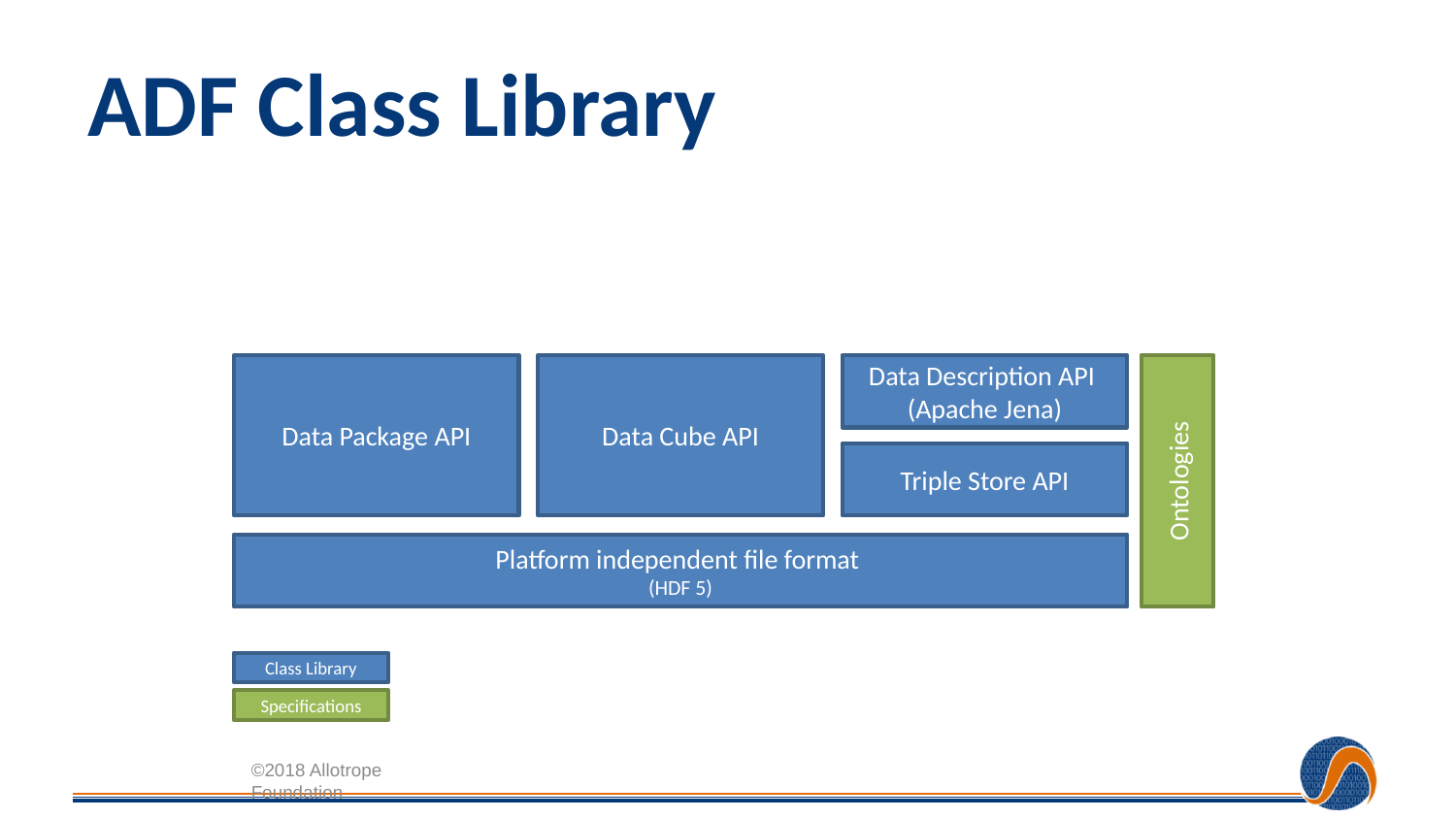

# ADF Class Library
Data Package API
Data Cube API
Data Description API
(Apache Jena)
Triple Store API
Ontologies
Platform independent file format
(HDF 5)
Class Library
Specifications
©2018 Allotrope Foundation